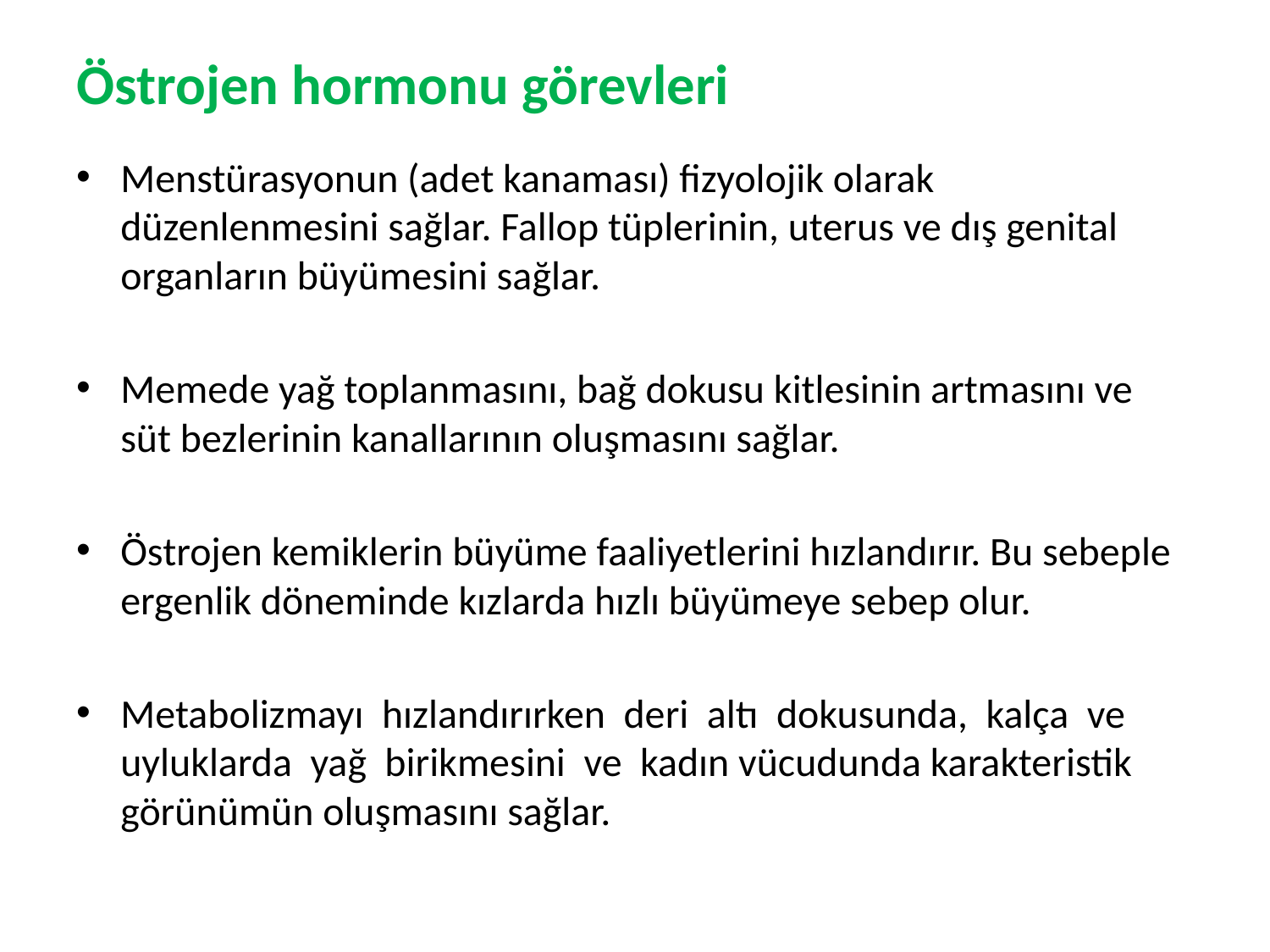

# Östrojen hormonu görevleri
Menstürasyonun (adet kanaması) fizyolojik olarak düzenlenmesini sağlar. Fallop tüplerinin, uterus ve dış genital organların büyümesini sağlar.

Memede yağ toplanmasını, bağ dokusu kitlesinin artmasını ve süt bezlerinin kanallarının oluşmasını sağlar.

Östrojen kemiklerin büyüme faaliyetlerini hızlandırır. Bu sebeple ergenlik döneminde kızlarda hızlı büyümeye sebep olur.

Metabolizmayı  hızlandırırken  deri  altı  dokusunda,  kalça  ve  uyluklarda  yağ  birikmesini  ve  kadın vücudunda karakteristik görünümün oluşmasını sağlar.